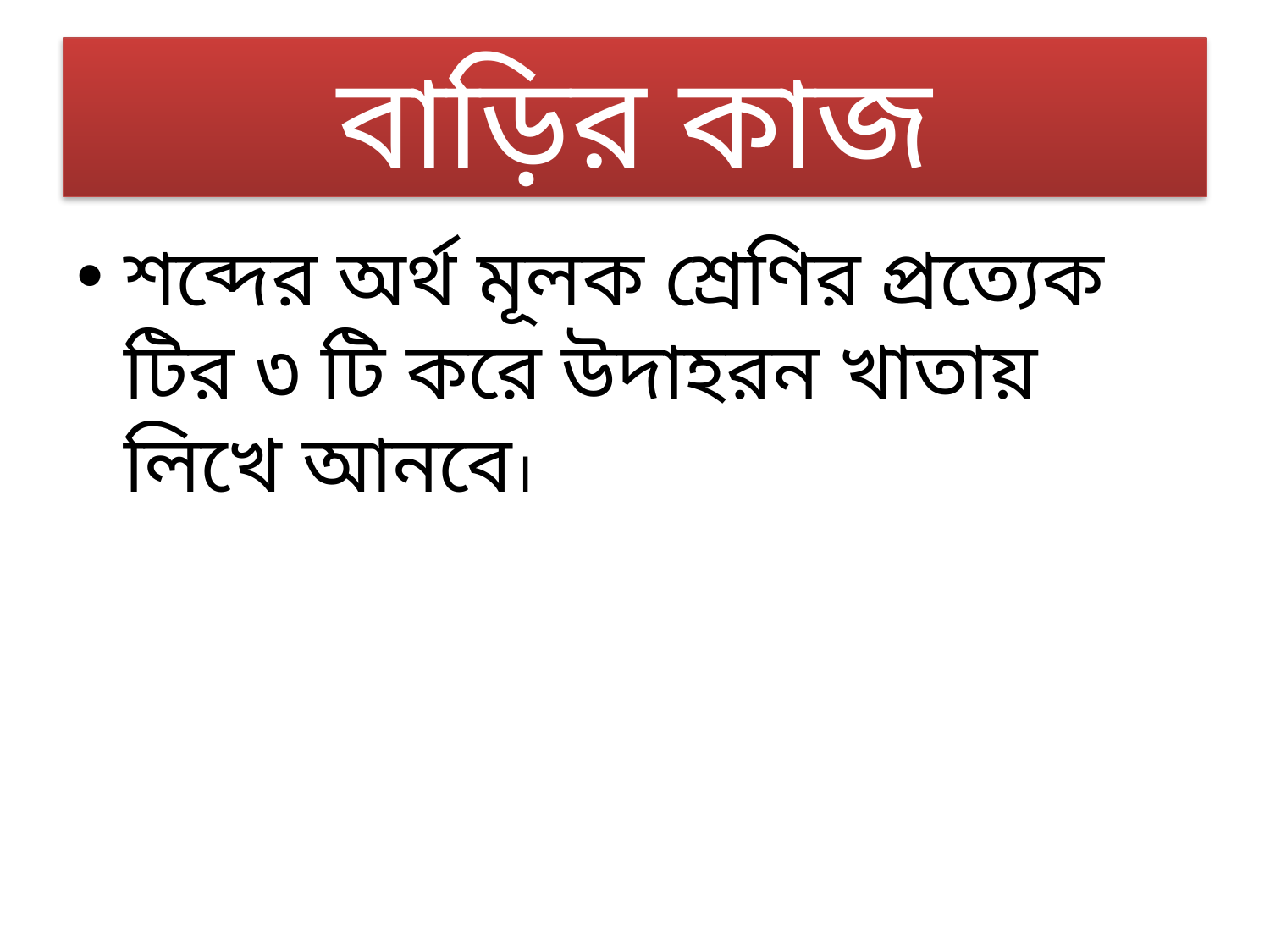

# বাড়ির কাজ
শব্দের অর্থ মূলক শ্রেণির প্রত্যেক টির ৩ টি করে উদাহরন খাতায় লিখে আনবে।